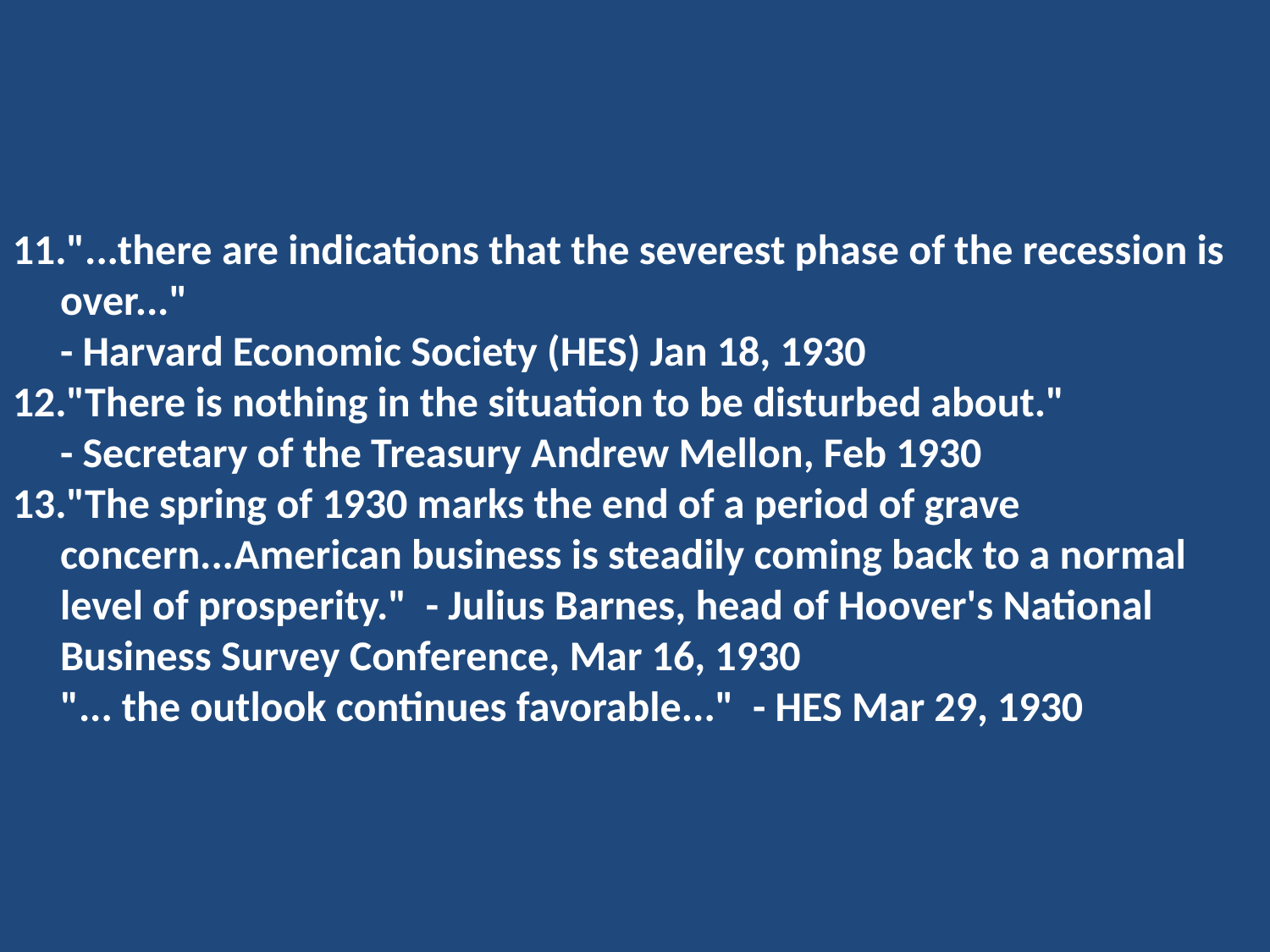

"...there are indications that the severest phase of the recession is over..."
- Harvard Economic Society (HES) Jan 18, 1930
"There is nothing in the situation to be disturbed about."
- Secretary of the Treasury Andrew Mellon, Feb 1930
"The spring of 1930 marks the end of a period of grave concern...American business is steadily coming back to a normal level of prosperity."  - Julius Barnes, head of Hoover's National Business Survey Conference, Mar 16, 1930
     "... the outlook continues favorable..."  - HES Mar 29, 1930